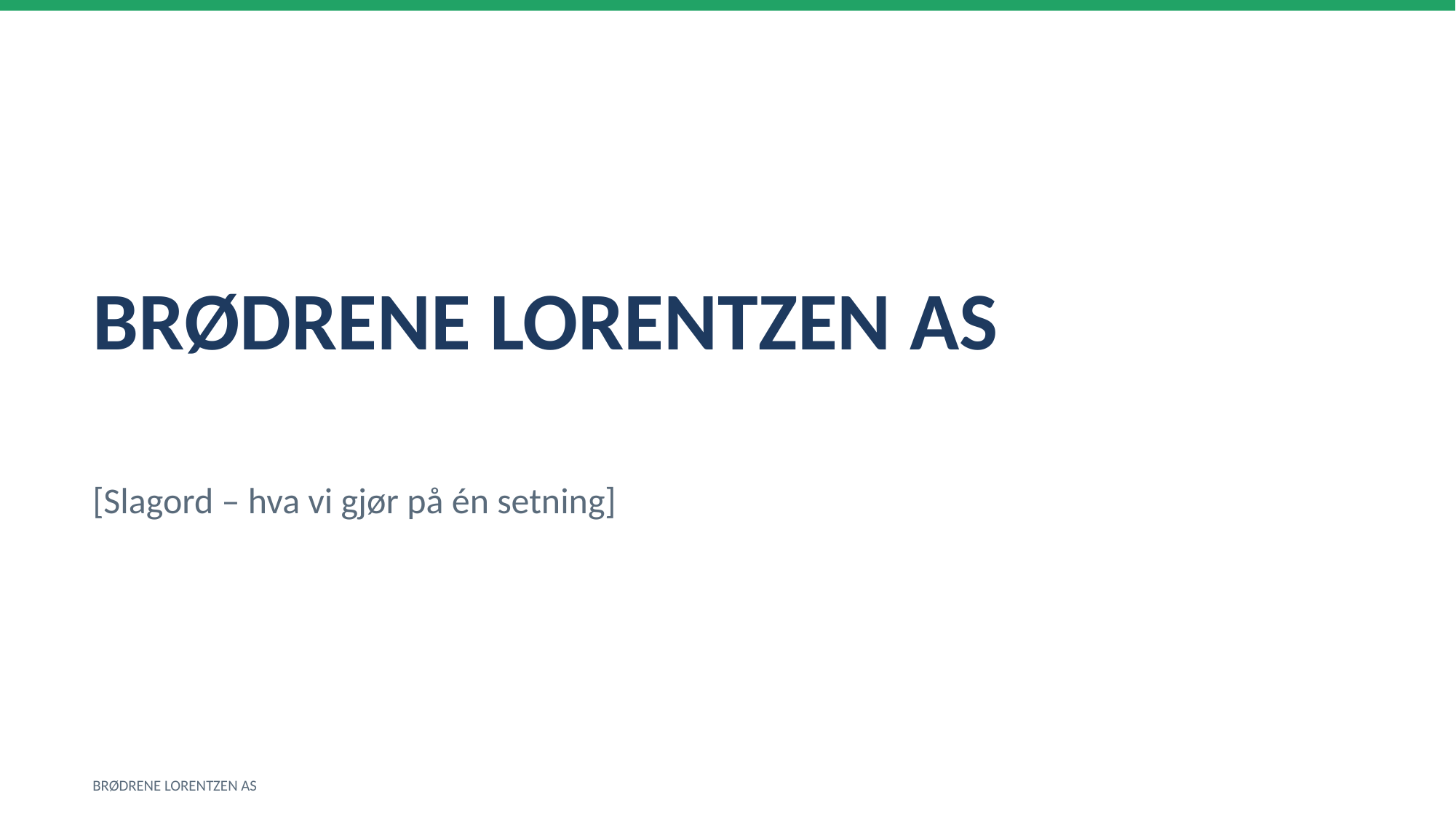

BRØDRENE LORENTZEN AS
[Slagord – hva vi gjør på én setning]
BRØDRENE LORENTZEN AS